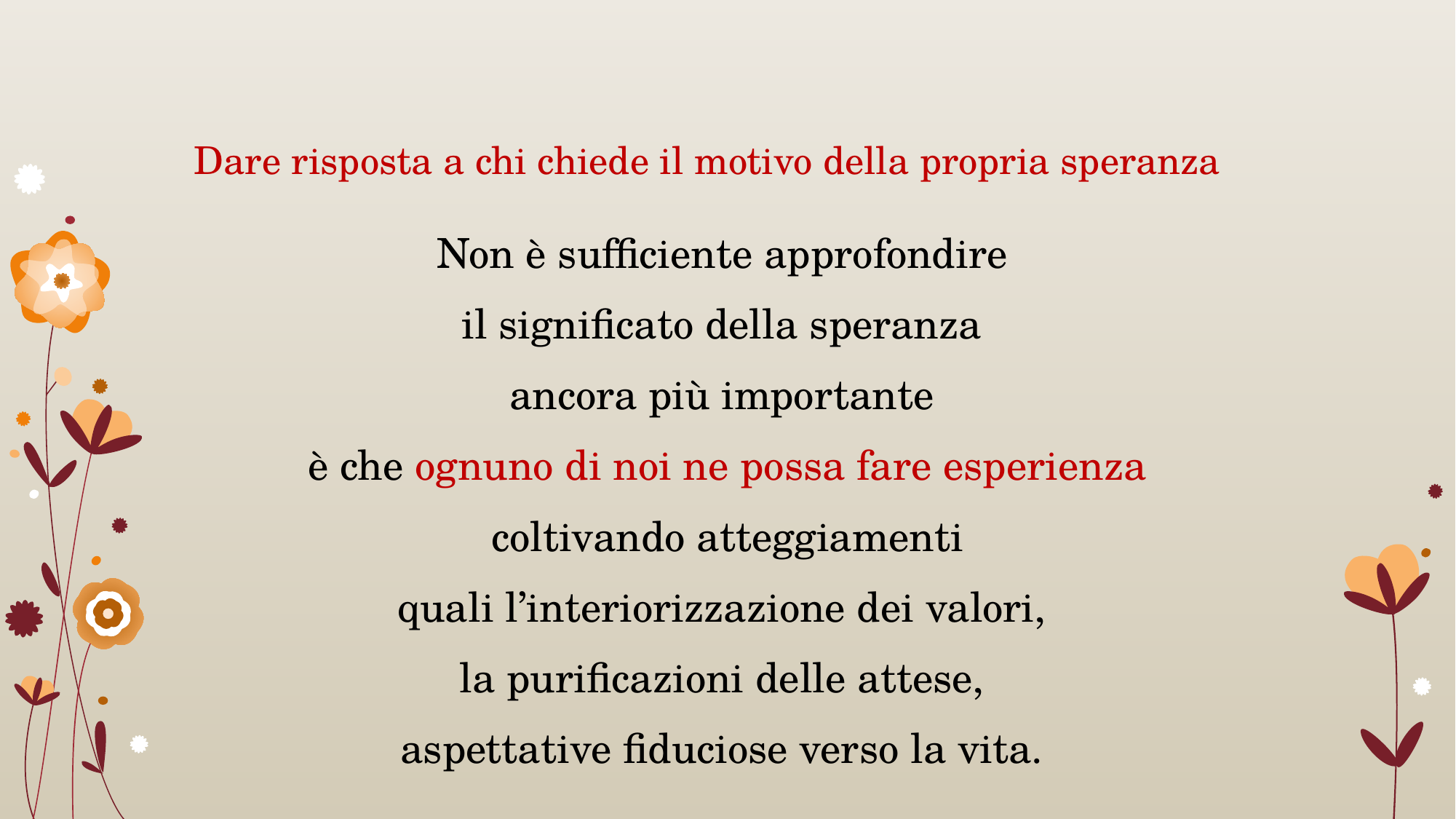

# Dare risposta a chi chiede il motivo della propria speranza
Non è sufficiente approfondire
il significato della speranza
ancora più importante
è che ognuno di noi ne possa fare esperienza
 coltivando atteggiamenti
quali l’interiorizzazione dei valori,
la purificazioni delle attese,
aspettative fiduciose verso la vita.